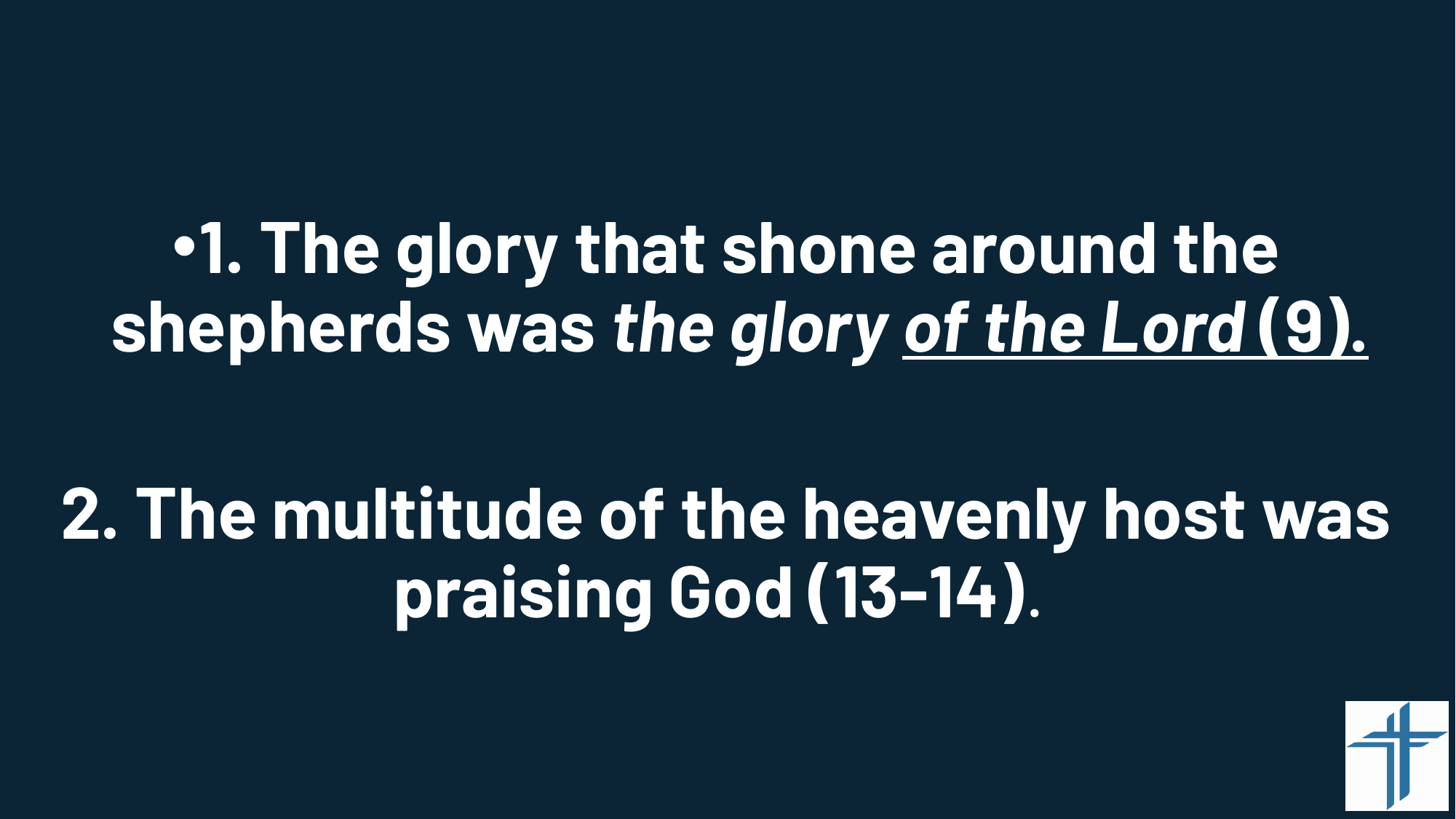

#
1. The glory that shone around the shepherds was the glory of the Lord (9).

2. The multitude of the heavenly host was praising God (13-14).